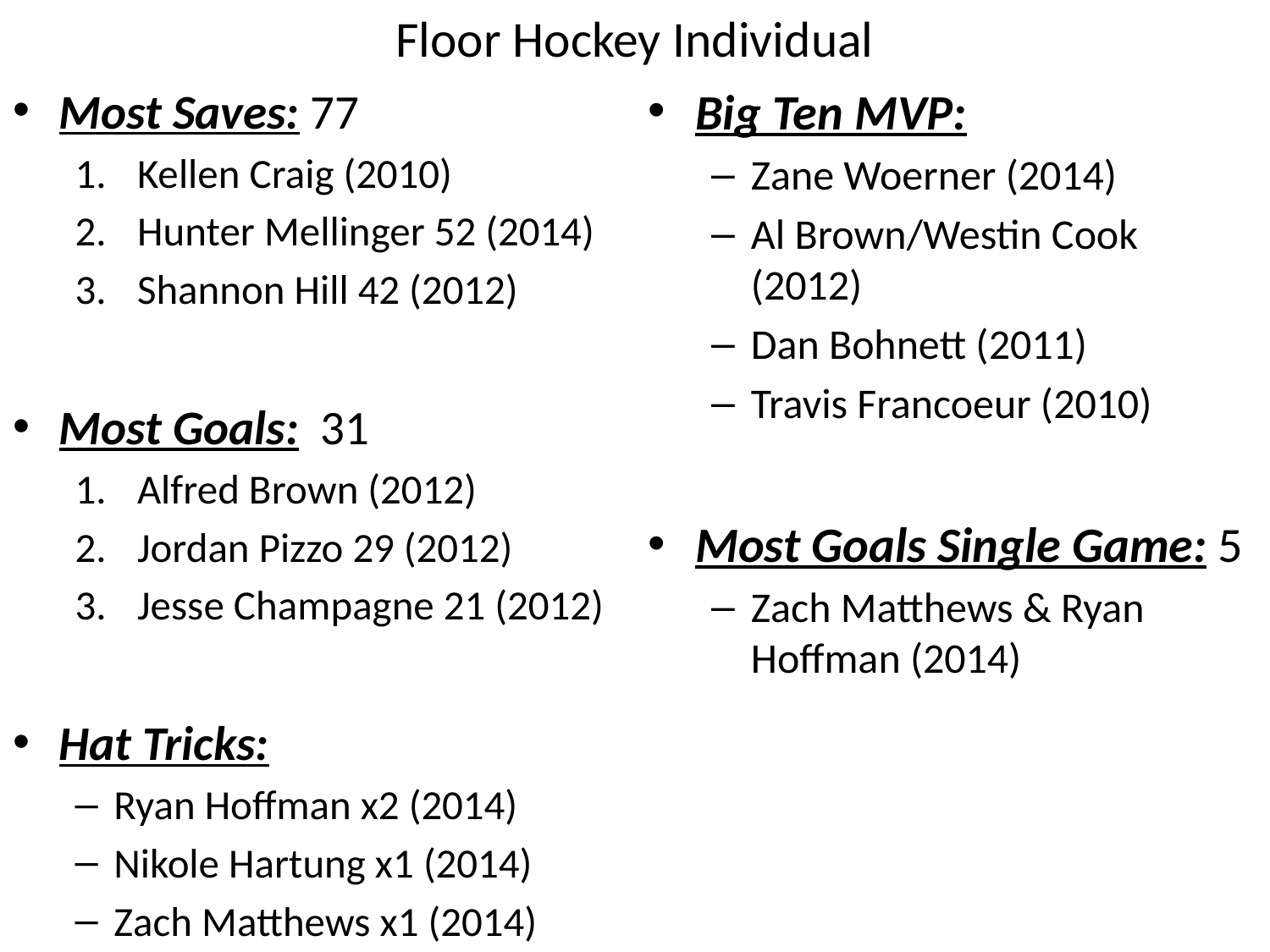

# Floor Hockey Individual
Most Saves: 77
Kellen Craig (2010)
Hunter Mellinger 52 (2014)
Shannon Hill 42 (2012)

Most Goals:  31
Alfred Brown (2012)
Jordan Pizzo 29 (2012)
Jesse Champagne 21 (2012)

Hat Tricks:
Ryan Hoffman x2 (2014)
Nikole Hartung x1 (2014)
Zach Matthews x1 (2014)

Big Ten MVP:
Zane Woerner (2014)
Al Brown/Westin Cook  (2012)
Dan Bohnett (2011)
Travis Francoeur (2010)

Most Goals Single Game: 5
Zach Matthews & Ryan Hoffman (2014)